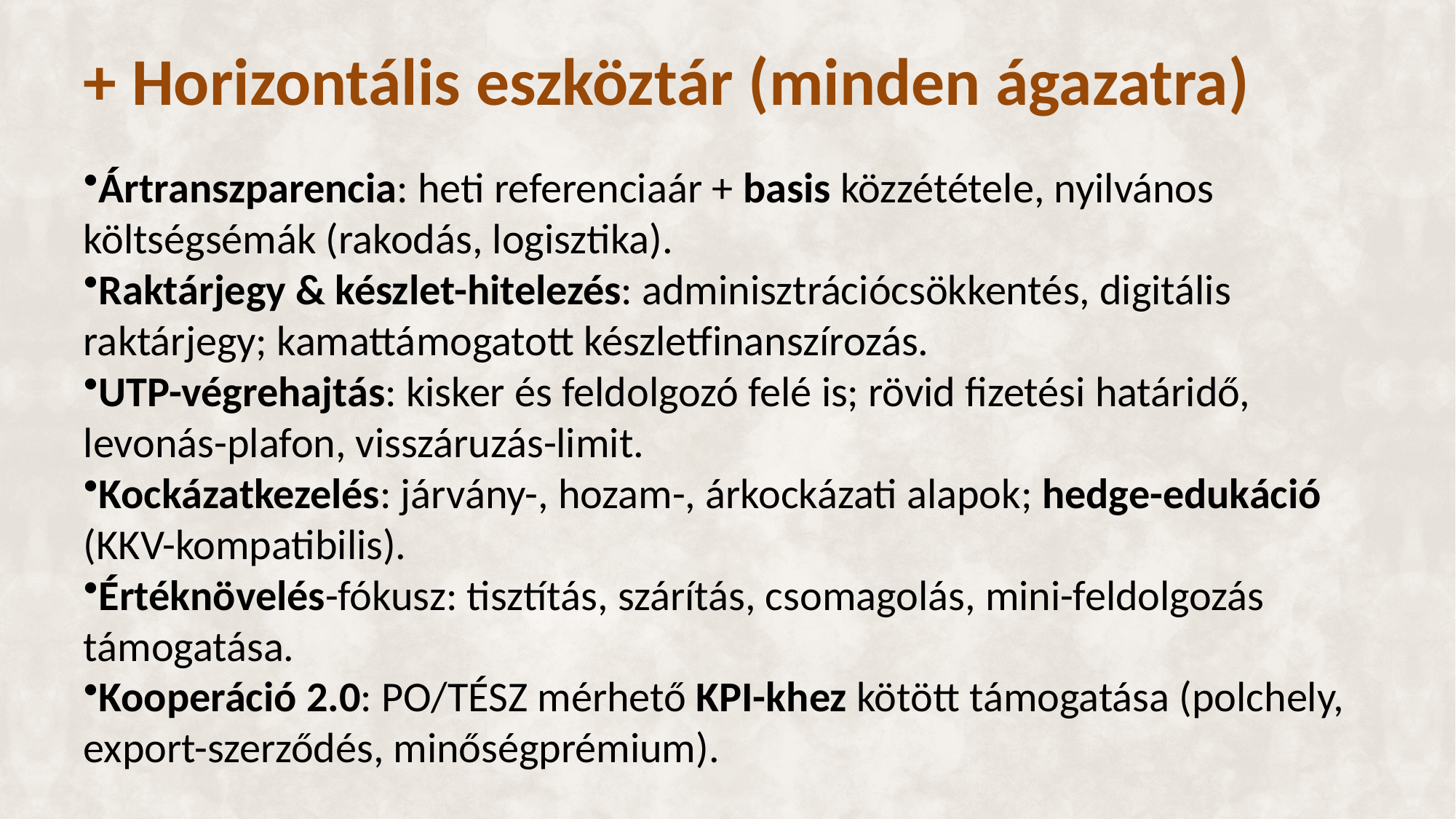

# + Horizontális eszköztár (minden ágazatra)
Ártranszparencia: heti referenciaár + basis közzététele, nyilvános költségsémák (rakodás, logisztika).
Raktárjegy & készlet-hitelezés: adminisztrációcsökkentés, digitális raktárjegy; kamattámogatott készletfinanszírozás.
UTP-végrehajtás: kisker és feldolgozó felé is; rövid fizetési határidő, levonás-plafon, visszáruzás-limit.
Kockázatkezelés: járvány-, hozam-, árkockázati alapok; hedge-edukáció (KKV-kompatibilis).
Értéknövelés-fókusz: tisztítás, szárítás, csomagolás, mini-feldolgozás támogatása.
Kooperáció 2.0: PO/TÉSZ mérhető KPI-khez kötött támogatása (polchely, export-szerződés, minőségprémium).